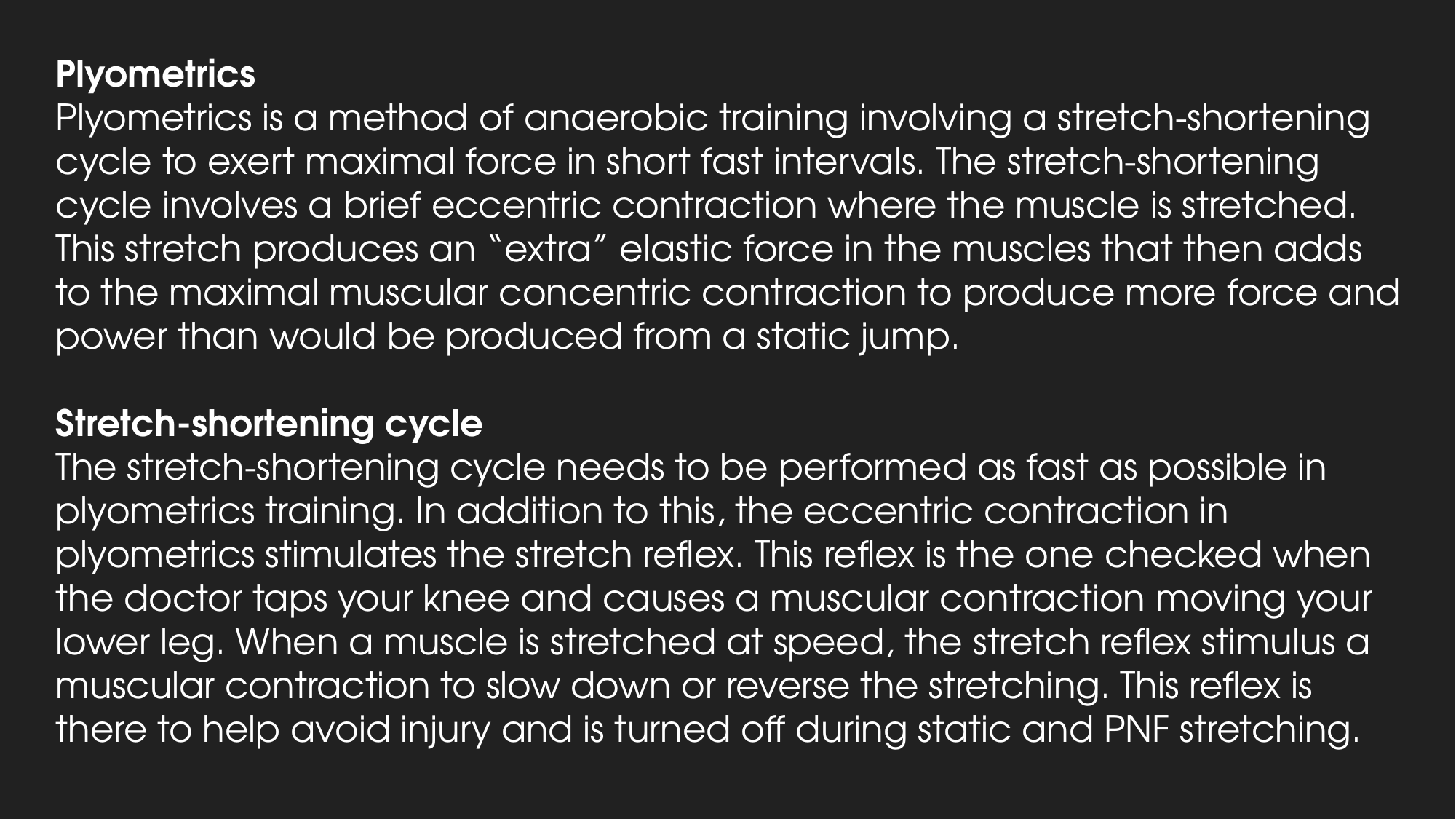

Plyometrics
Plyometrics is a method of anaerobic training involving a stretch-shortening cycle to exert maximal force in short fast intervals. The stretch-shortening cycle involves a brief eccentric contraction where the muscle is stretched. This stretch produces an “extra” elastic force in the muscles that then adds to the maximal muscular concentric contraction to produce more force and power than would be produced from a static jump.

Stretch-shortening cycle
The stretch-shortening cycle needs to be performed as fast as possible in plyometrics training. In addition to this, the eccentric contraction in plyometrics stimulates the stretch reflex. This reflex is the one checked when the doctor taps your knee and causes a muscular contraction moving your lower leg. When a muscle is stretched at speed, the stretch reflex stimulus a muscular contraction to slow down or reverse the stretching. This reflex is there to help avoid injury and is turned off during static and PNF stretching.